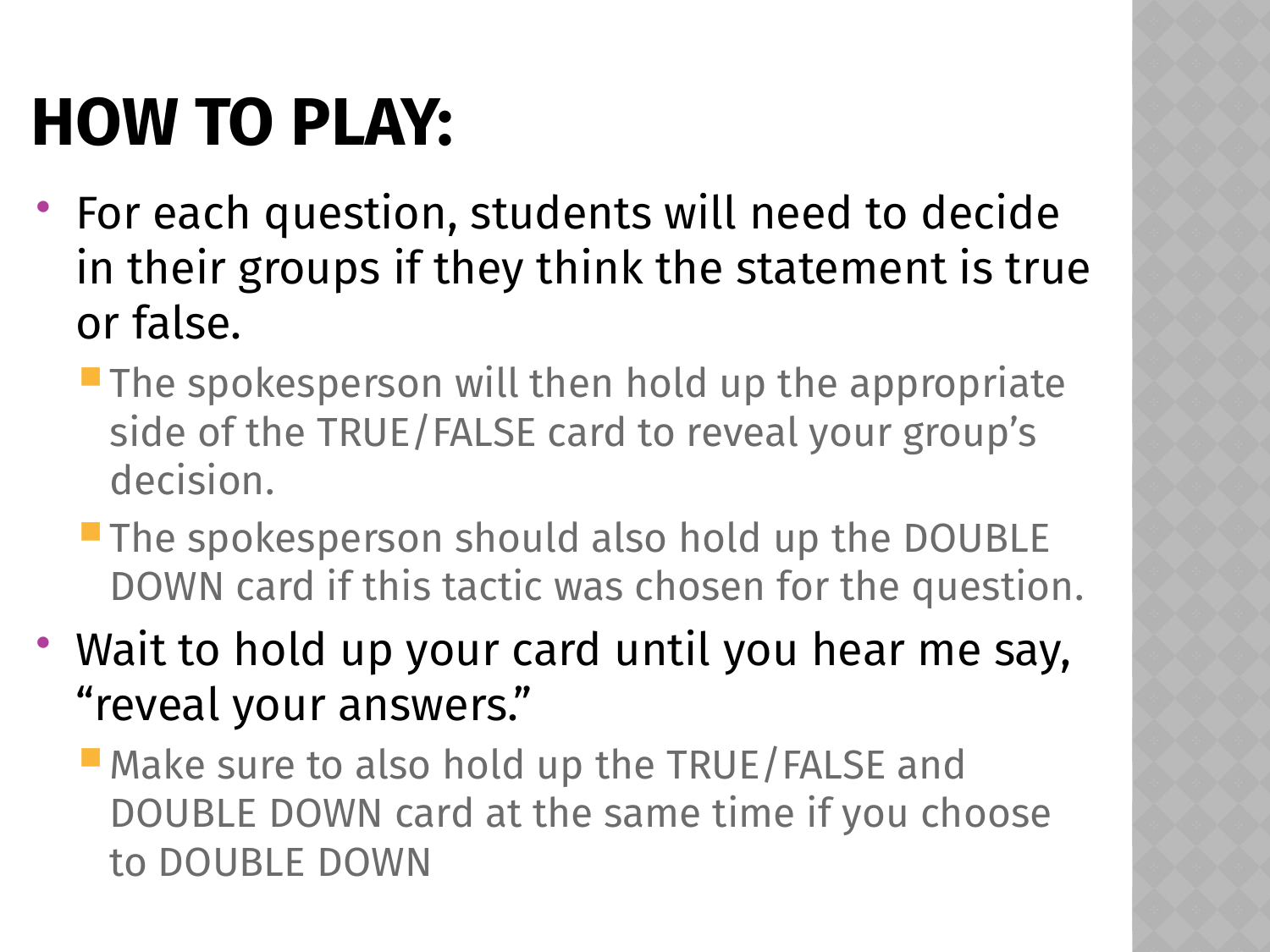

# How to play:
For each question, students will need to decide in their groups if they think the statement is true or false.
The spokesperson will then hold up the appropriate side of the TRUE/FALSE card to reveal your group’s decision.
The spokesperson should also hold up the DOUBLE DOWN card if this tactic was chosen for the question.
Wait to hold up your card until you hear me say, “reveal your answers.”
Make sure to also hold up the TRUE/FALSE and DOUBLE DOWN card at the same time if you choose to DOUBLE DOWN